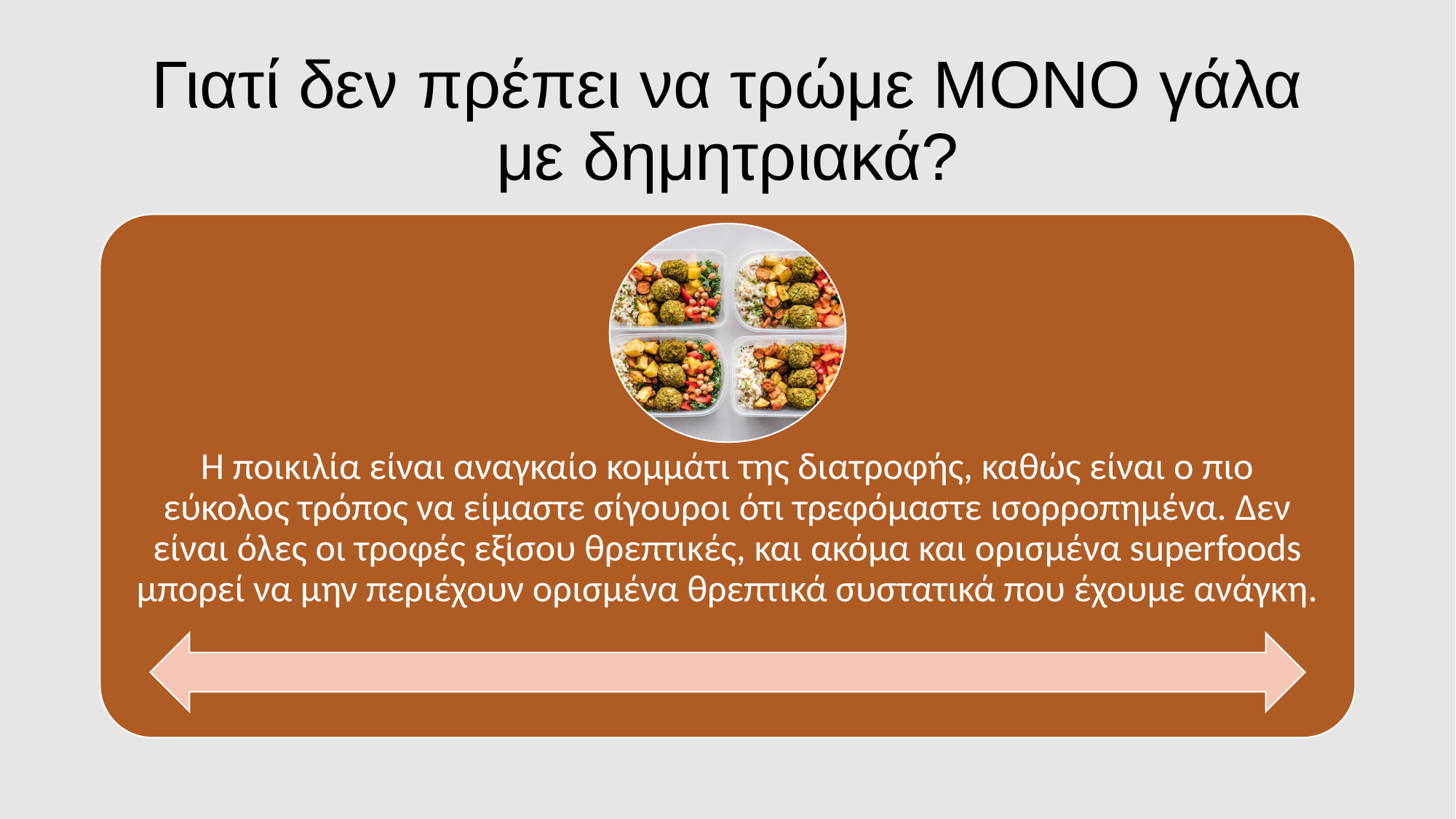

# Γιατί δεν πρέπει να τρώμε ΜΟΝΟ γάλα με δημητριακά?
Η ποικιλία είναι αναγκαίο κομμάτι της διατροφής, καθώς είναι ο πιο εύκολος τρόπος να είμαστε σίγουροι ότι τρεφόμαστε ισορροπημένα. Δεν είναι όλες οι τροφές εξίσου θρεπτικές, και ακόμα και ορισμένα superfoods μπορεί να μην περιέχουν ορισμένα θρεπτικά συστατικά που έχουμε ανάγκη.